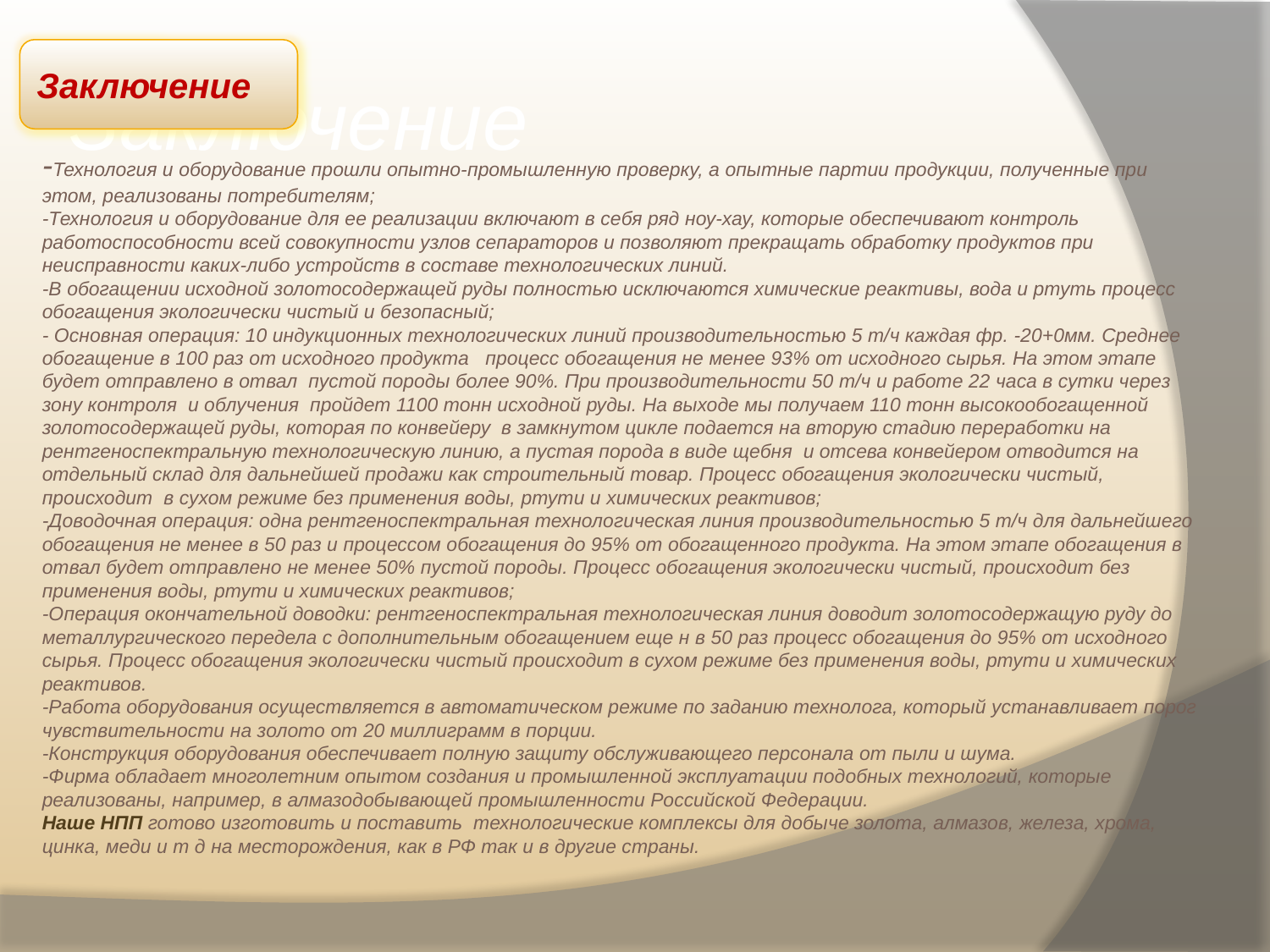

# Заключение
Заключение
-Технология и оборудование прошли опытно-промышленную проверку, а опытные партии продукции, полученные при этом, реализованы потребителям;
-Технология и оборудование для ее реализации включают в себя ряд ноу-хау, которые обеспечивают контроль работоспособности всей совокупности узлов сепараторов и позволяют прекращать обработку продуктов при неисправности каких-либо устройств в составе технологических линий.
-В обогащении исходной золотосодержащей руды полностью исключаются химические реактивы, вода и ртуть процесс обогащения экологически чистый и безопасный;
- Основная операция: 10 индукционных технологических линий производительностью 5 т/ч каждая фр. -20+0мм. Среднее обогащение в 100 раз от исходного продукта   процесс обогащения не менее 93% от исходного сырья. На этом этапе будет отправлено в отвал  пустой породы более 90%. При производительности 50 т/ч и работе 22 часа в сутки через зону контроля  и облучения  пройдет 1100 тонн исходной руды. На выходе мы получаем 110 тонн высокообогащенной  золотосодержащей руды, которая по конвейеру  в замкнутом цикле подается на вторую стадию переработки на рентгеноспектральную технологическую линию, а пустая порода в виде щебня  и отсева конвейером отводится на отдельный склад для дальнейшей продажи как строительный товар. Процесс обогащения экологически чистый, происходит  в сухом режиме без применения воды, ртути и химических реактивов;
-Доводочная операция: одна рентгеноспектральная технологическая линия производительностью 5 т/ч для дальнейшего обогащения не менее в 50 раз и процессом обогащения до 95% от обогащенного продукта. На этом этапе обогащения в отвал будет отправлено не менее 50% пустой породы. Процесс обогащения экологически чистый, происходит без применения воды, ртути и химических реактивов;
-Операция окончательной доводки: рентгеноспектральная технологическая линия доводит золотосодержащую руду до металлургического передела с дополнительным обогащением еще н в 50 раз процесс обогащения до 95% от исходного сырья. Процесс обогащения экологически чистый происходит в сухом режиме без применения воды, ртути и химических реактивов.
-Работа оборудования осуществляется в автоматическом режиме по заданию технолога, который устанавливает порог чувствительности на золото от 20 миллиграмм в порции.
-Конструкция оборудования обеспечивает полную защиту обслуживающего персонала от пыли и шума.
-Фирма обладает многолетним опытом создания и промышленной эксплуатации подобных технологий, которые реализованы, например, в алмазодобывающей промышленности Российской Федерации.
Наше НПП готово изготовить и поставить  технологические комплексы для добыче золота, алмазов, железа, хрома, цинка, меди и т д на месторождения, как в РФ так и в другие страны.